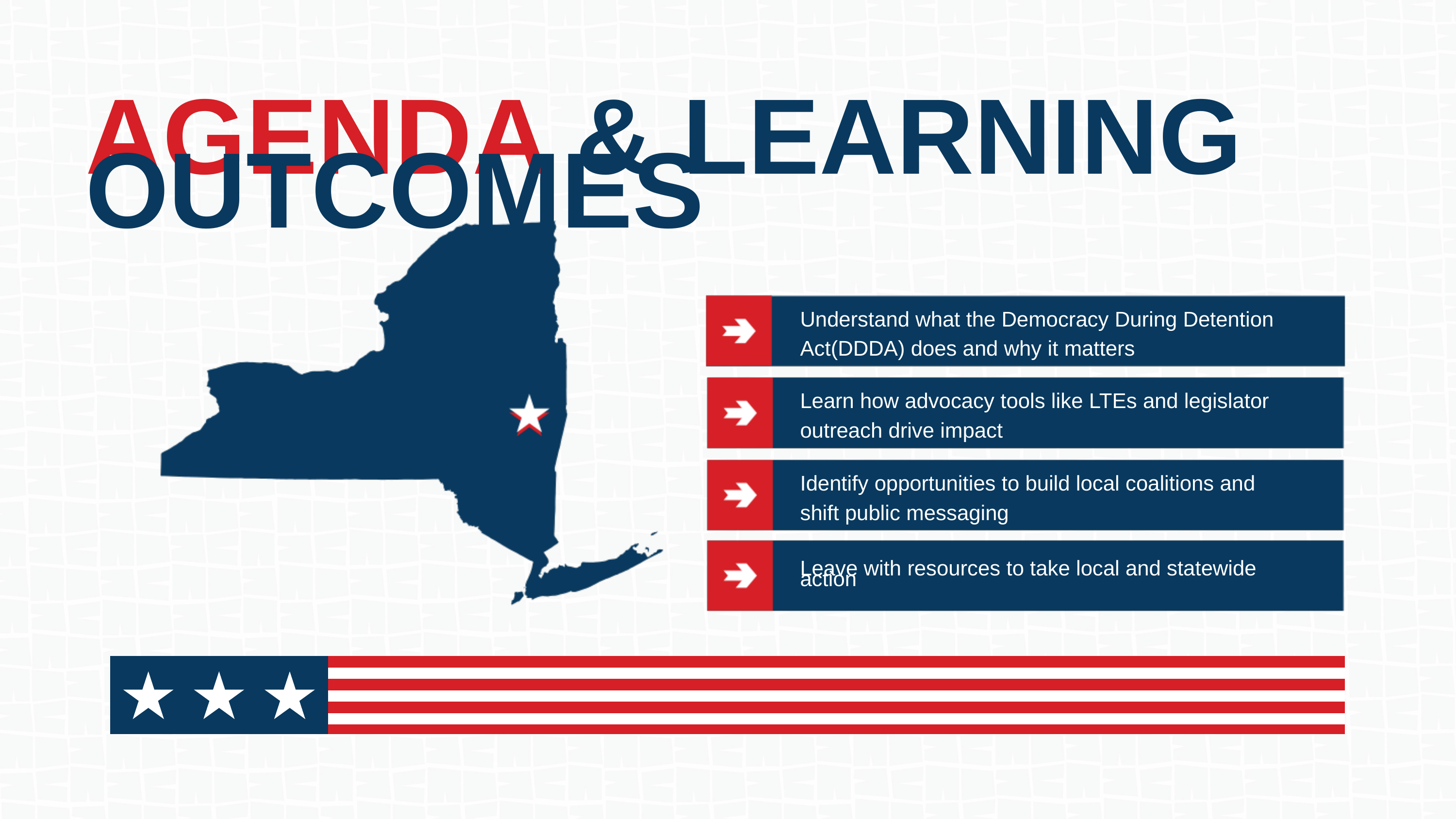

AGENDA & LEARNING OUTCOMES

Understand what the Democracy During Detention Act(DDDA) does and why it matters

Learn how advocacy tools like LTEs and legislator
outreach drive impact

Identify opportunities to build local coalitions and
shift public messaging
Leave with resources to take local and statewide
action